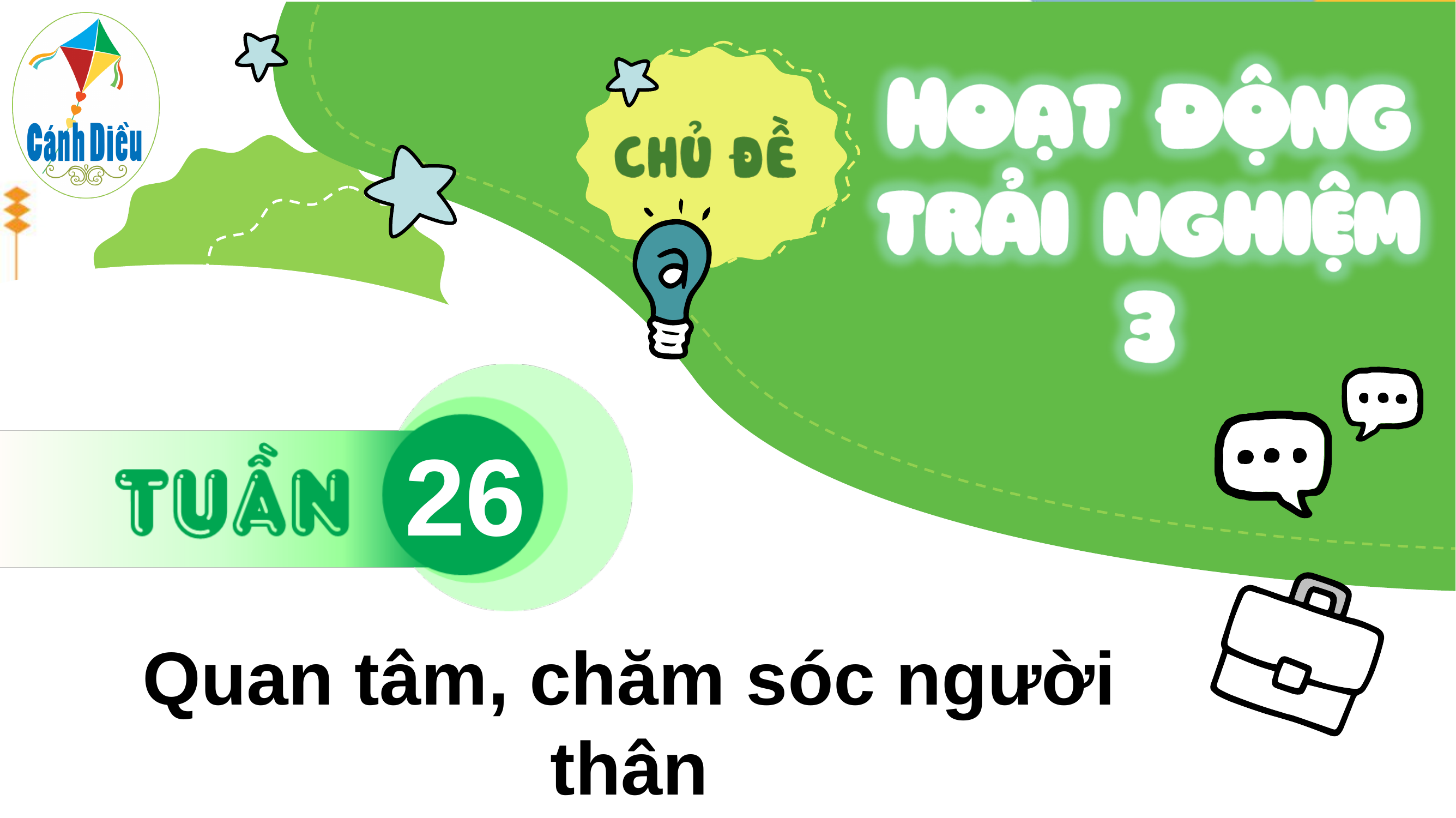

26
Quan tâm, chăm sóc người thân